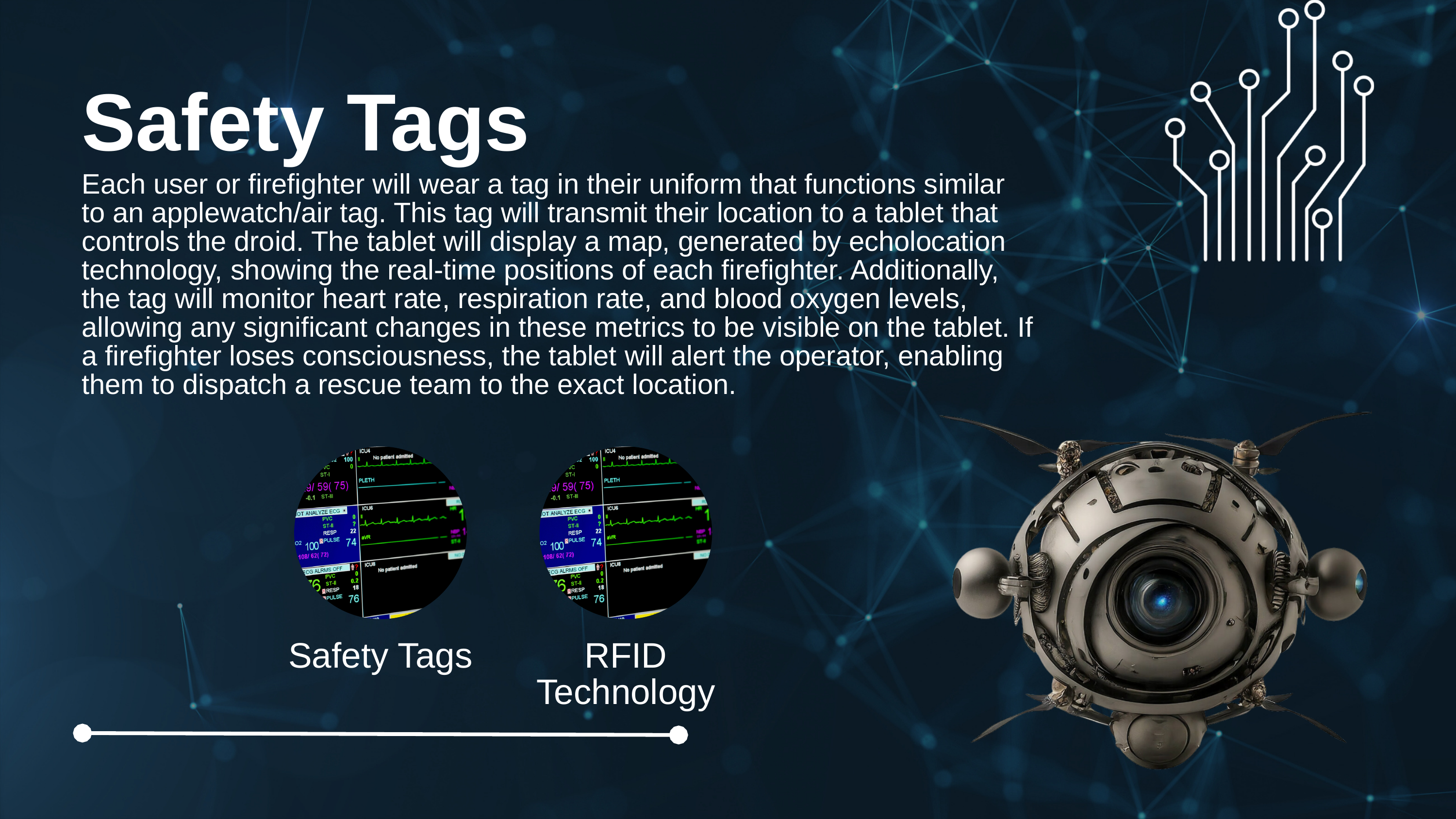

Safety Tags
Each user or firefighter will wear a tag in their uniform that functions similar to an applewatch/air tag. This tag will transmit their location to a tablet that controls the droid. The tablet will display a map, generated by echolocation technology, showing the real-time positions of each firefighter. Additionally, the tag will monitor heart rate, respiration rate, and blood oxygen levels, allowing any significant changes in these metrics to be visible on the tablet. If a firefighter loses consciousness, the tablet will alert the operator, enabling them to dispatch a rescue team to the exact location.

Safety Tags
RFID Technology